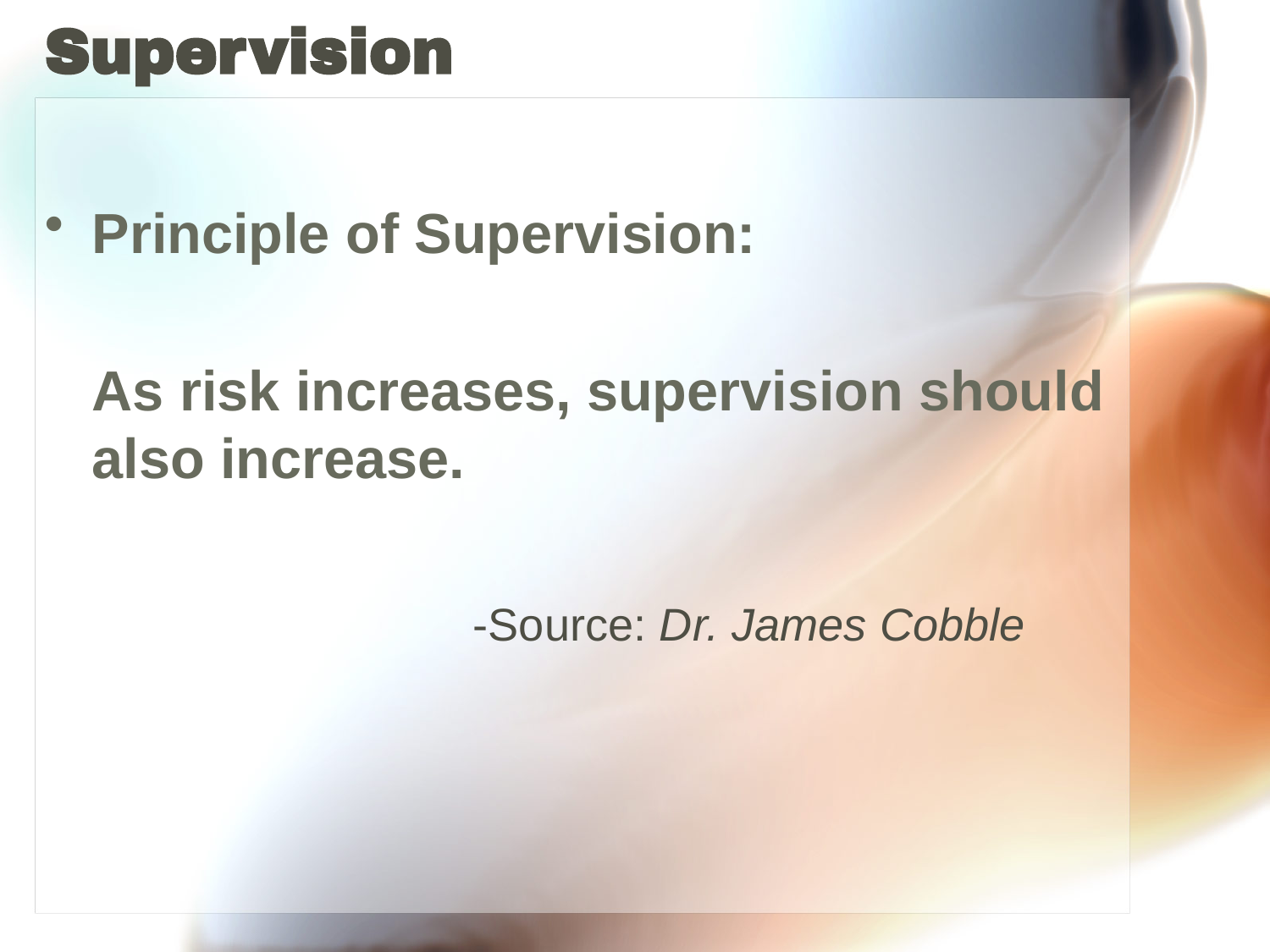

# Supervision
Principle of Supervision:

	As risk increases, supervision should also increase.

				-Source: Dr. James Cobble